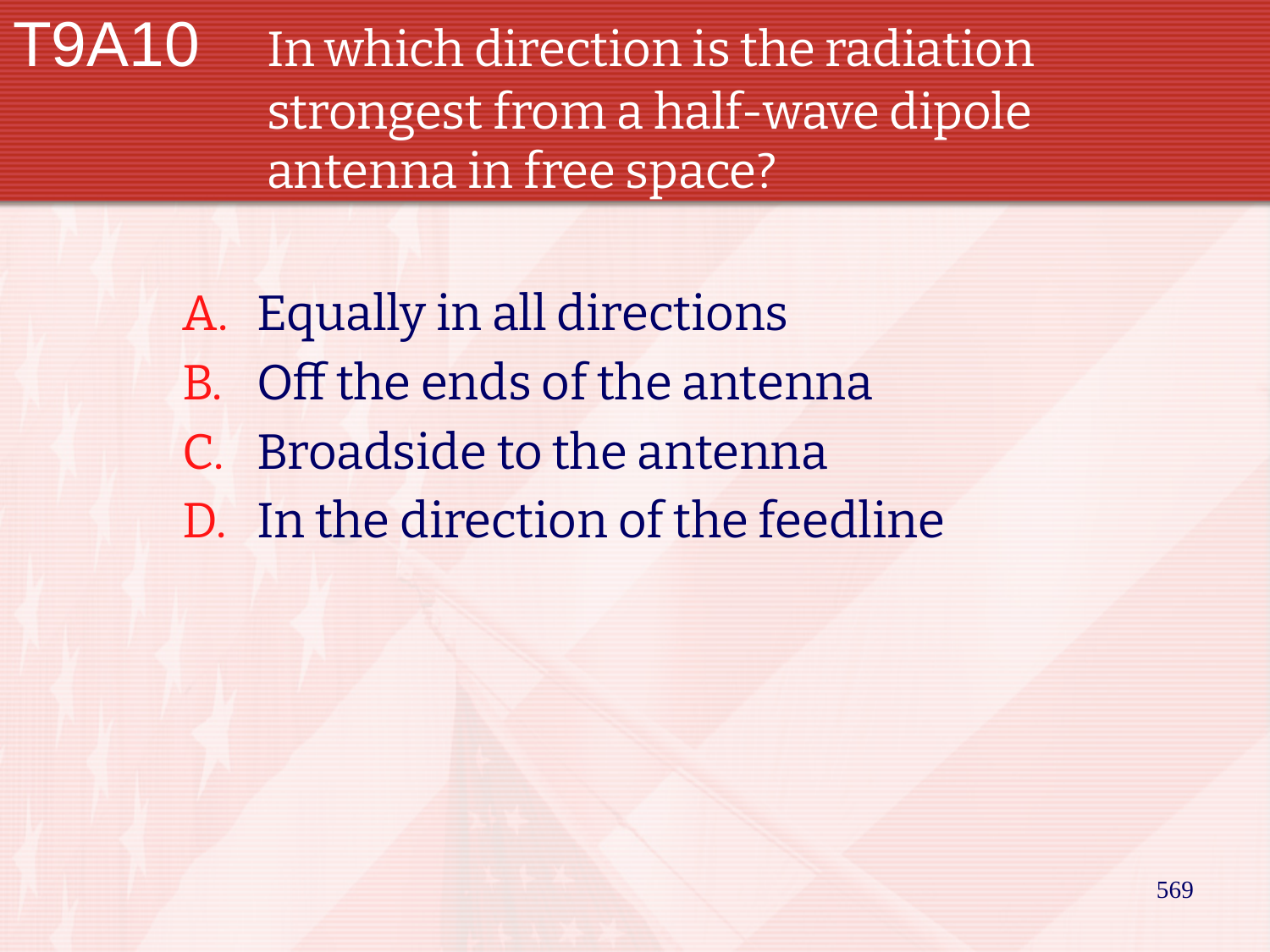

# T9A10		In which direction is the radiation 			strongest from a half-wave dipole 			antenna in free space?
Equally in all directions
Off the ends of the antenna
Broadside to the antenna
In the direction of the feedline
569